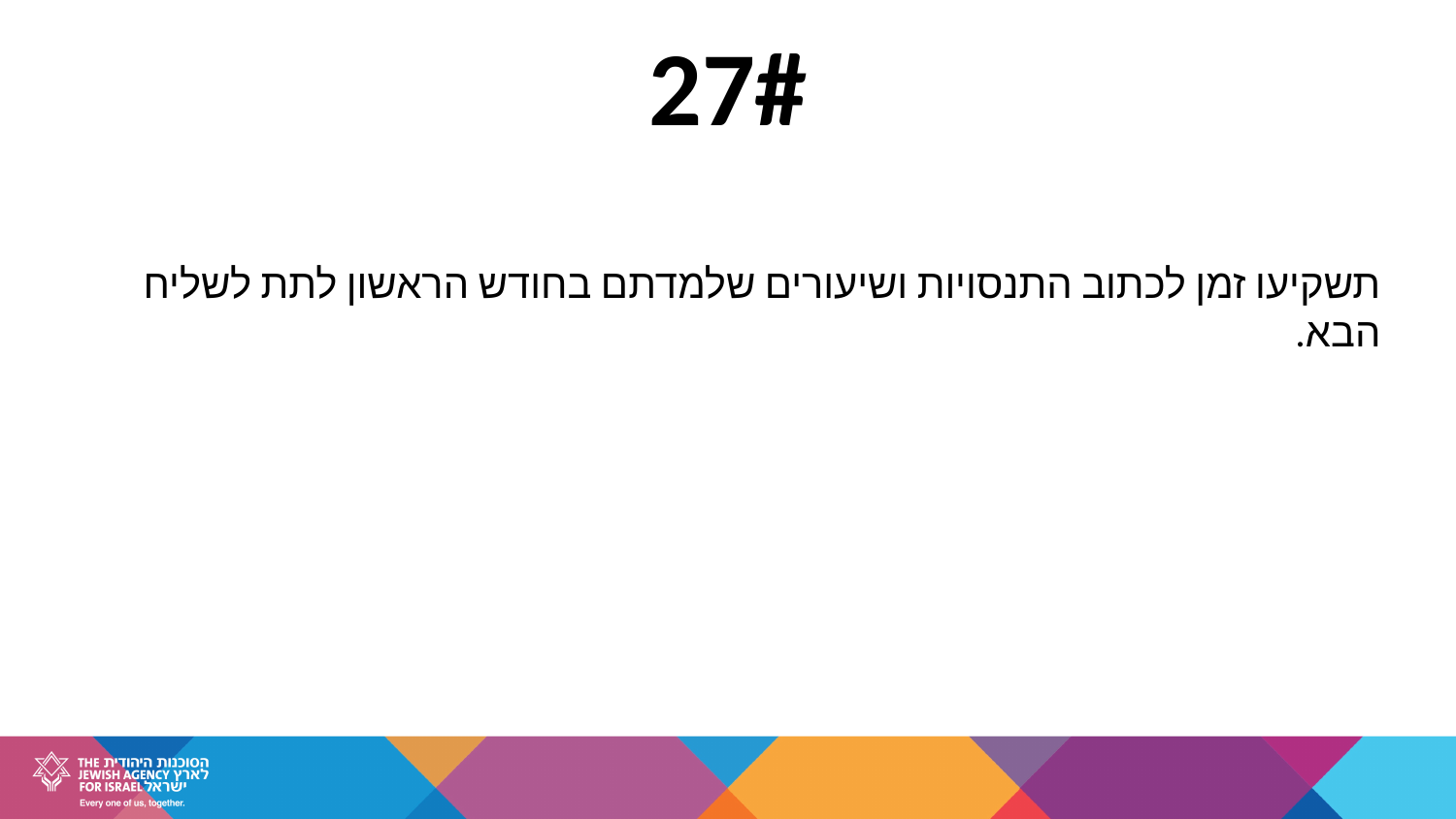

27#
תשקיעו זמן לכתוב התנסויות ושיעורים שלמדתם בחודש הראשון לתת לשליח הבא.